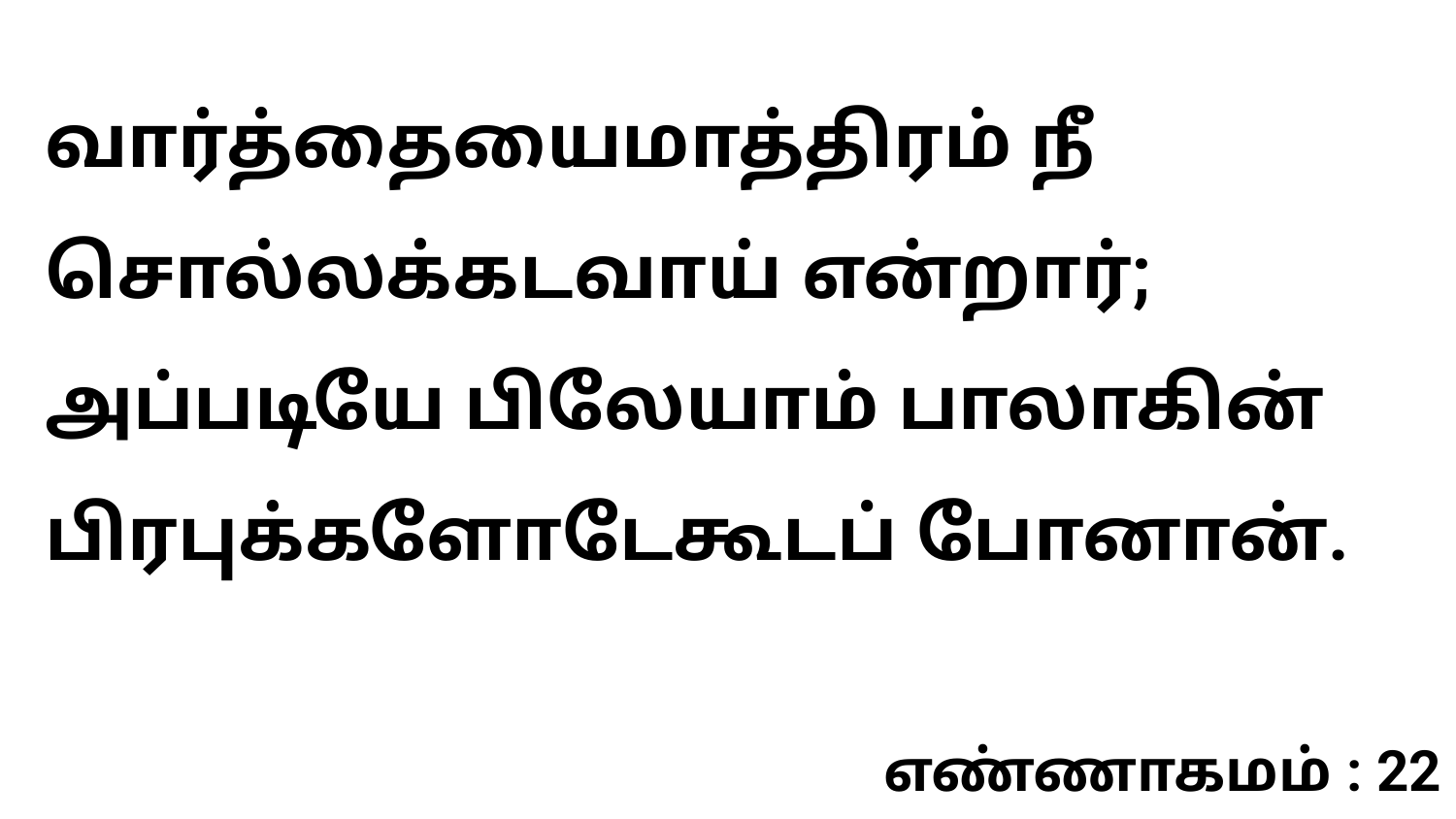

வார்த்தையைமாத்திரம் நீ சொல்லக்கடவாய் என்றார்; அப்படியே பிலேயாம் பாலாகின் பிரபுக்களோடேகூடப் போனான்.
எண்ணாகமம் : 22